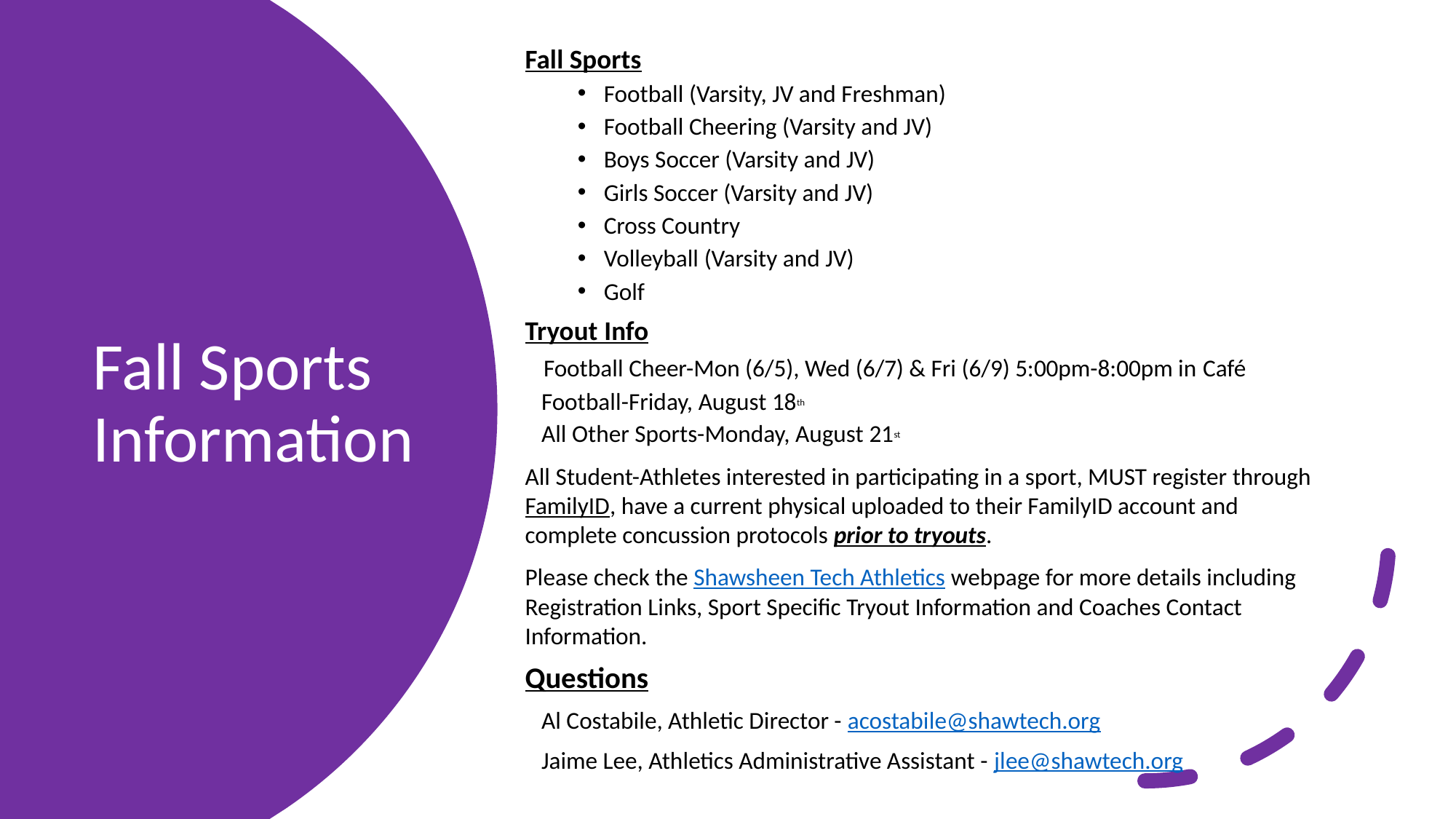

Fall Sports
Football (Varsity, JV and Freshman)
Football Cheering (Varsity and JV)
Boys Soccer (Varsity and JV)
Girls Soccer (Varsity and JV)
Cross Country
Volleyball (Varsity and JV)
Golf
Tryout Info
   Football Cheer-Mon (6/5), Wed (6/7) & Fri (6/9) 5:00pm-8:00pm in Café
   Football-Friday, August 18th
   All Other Sports-Monday, August 21st
All Student-Athletes interested in participating in a sport, MUST register through FamilyID, have a current physical uploaded to their FamilyID account and complete concussion protocols prior to tryouts.
Please check the Shawsheen Tech Athletics webpage for more details including Registration Links, Sport Specific Tryout Information and Coaches Contact Information.
Questions
   Al Costabile, Athletic Director - acostabile@shawtech.org
   Jaime Lee, Athletics Administrative Assistant - jlee@shawtech.org
# Fall Sports Information